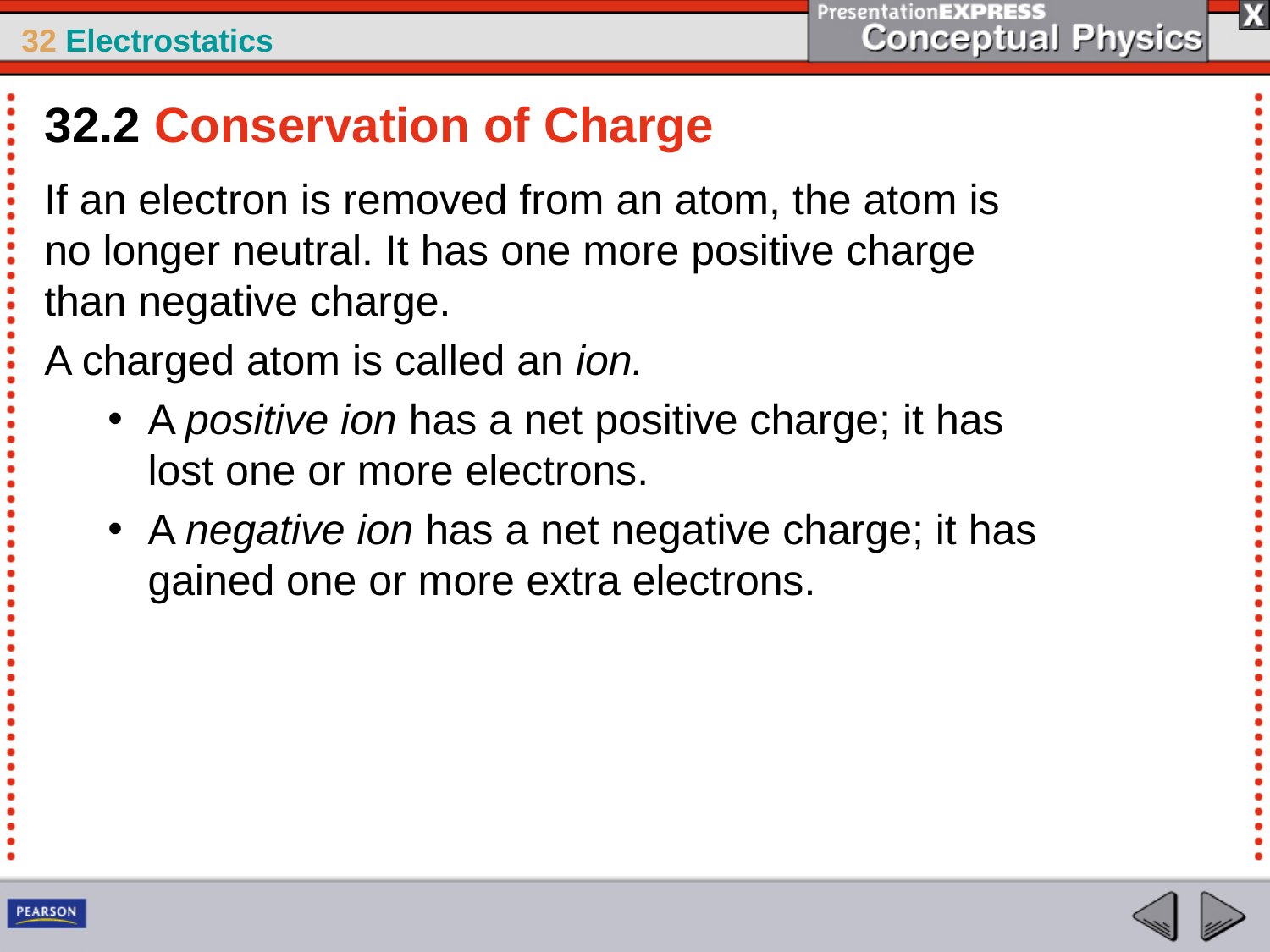

32.2 Conservation of Charge
If an electron is removed from an atom, the atom is no longer neutral. It has one more positive charge than negative charge.
A charged atom is called an ion.
A positive ion has a net positive charge; it has lost one or more electrons.
A negative ion has a net negative charge; it has gained one or more extra electrons.